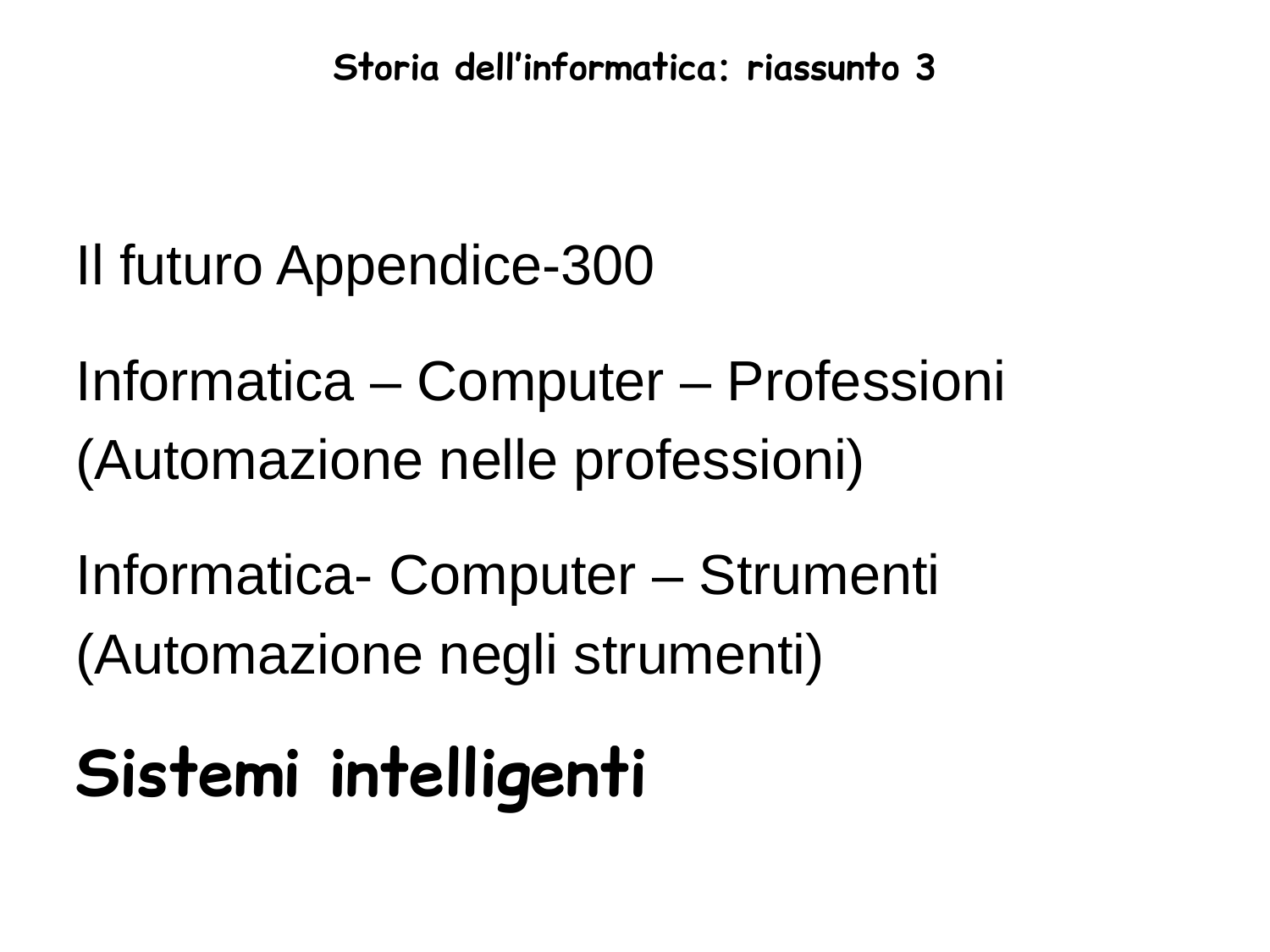

Il futuro Appendice-300

Informatica – Computer – Professioni
(Automazione nelle professioni)

Informatica- Computer – Strumenti
(Automazione negli strumenti)

Sistemi intelligenti
Storia dell’informatica: riassunto 3